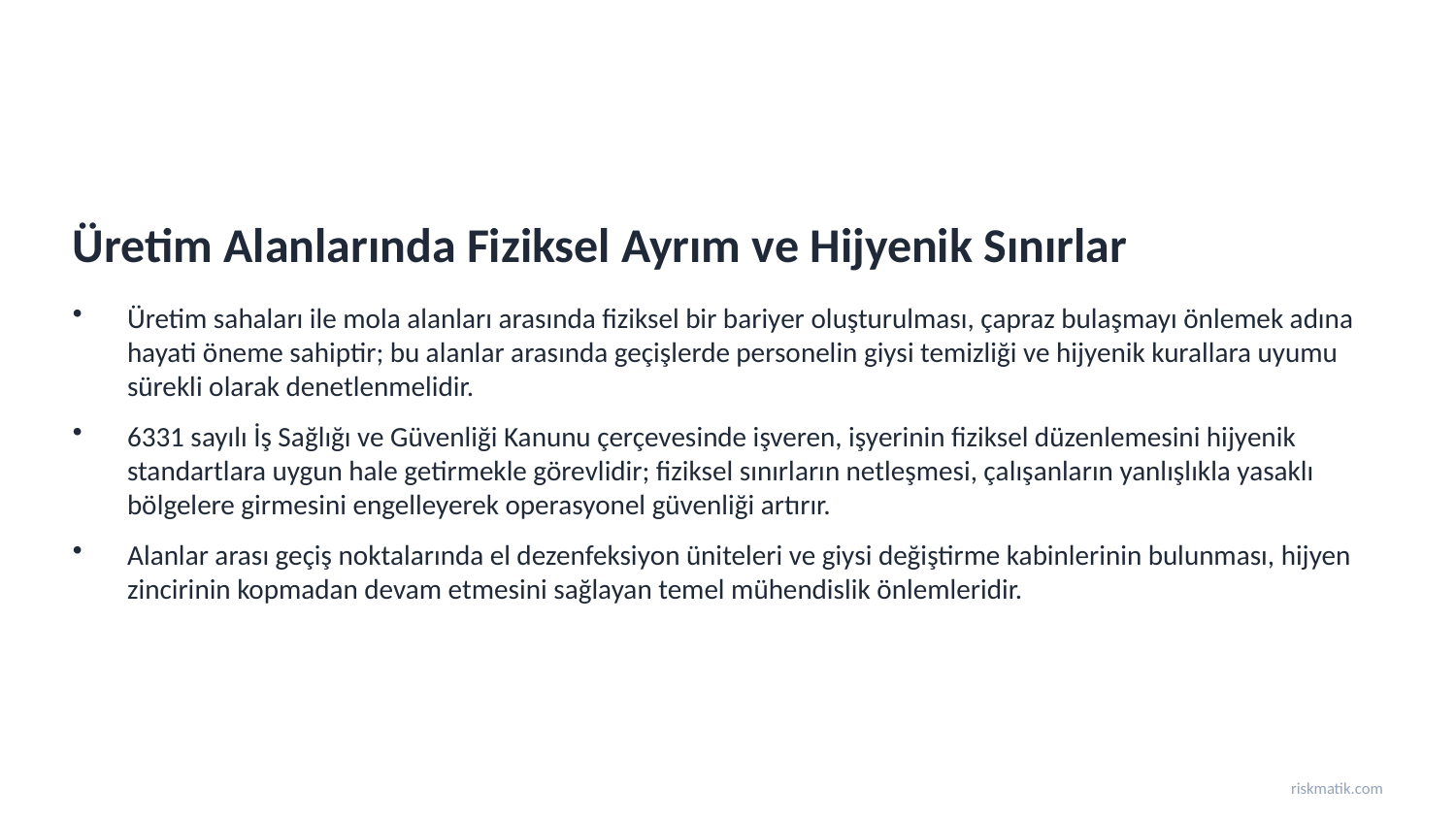

Üretim Alanlarında Fiziksel Ayrım ve Hijyenik Sınırlar
Üretim sahaları ile mola alanları arasında fiziksel bir bariyer oluşturulması, çapraz bulaşmayı önlemek adına hayati öneme sahiptir; bu alanlar arasında geçişlerde personelin giysi temizliği ve hijyenik kurallara uyumu sürekli olarak denetlenmelidir.
6331 sayılı İş Sağlığı ve Güvenliği Kanunu çerçevesinde işveren, işyerinin fiziksel düzenlemesini hijyenik standartlara uygun hale getirmekle görevlidir; fiziksel sınırların netleşmesi, çalışanların yanlışlıkla yasaklı bölgelere girmesini engelleyerek operasyonel güvenliği artırır.
Alanlar arası geçiş noktalarında el dezenfeksiyon üniteleri ve giysi değiştirme kabinlerinin bulunması, hijyen zincirinin kopmadan devam etmesini sağlayan temel mühendislik önlemleridir.
riskmatik.com